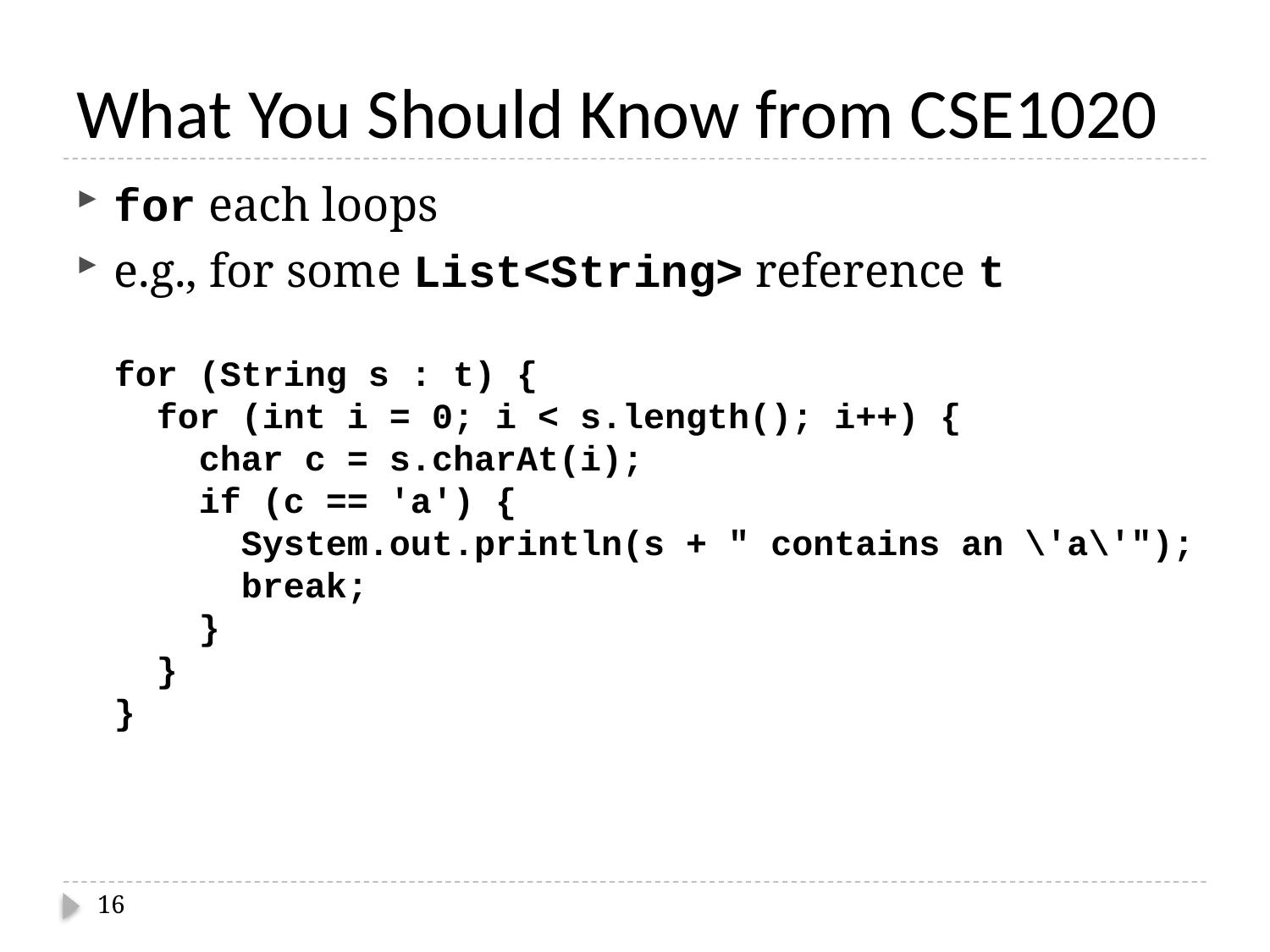

# What You Should Know from CSE1020
for each loops
e.g., for some List<String> reference t
for (String s : t) {
  for (int i = 0; i < s.length(); i++) {
    char c = s.charAt(i);
    if (c == 'a') {
      System.out.println(s + " contains an \'a\'");
      break;
    }
  }
}

16